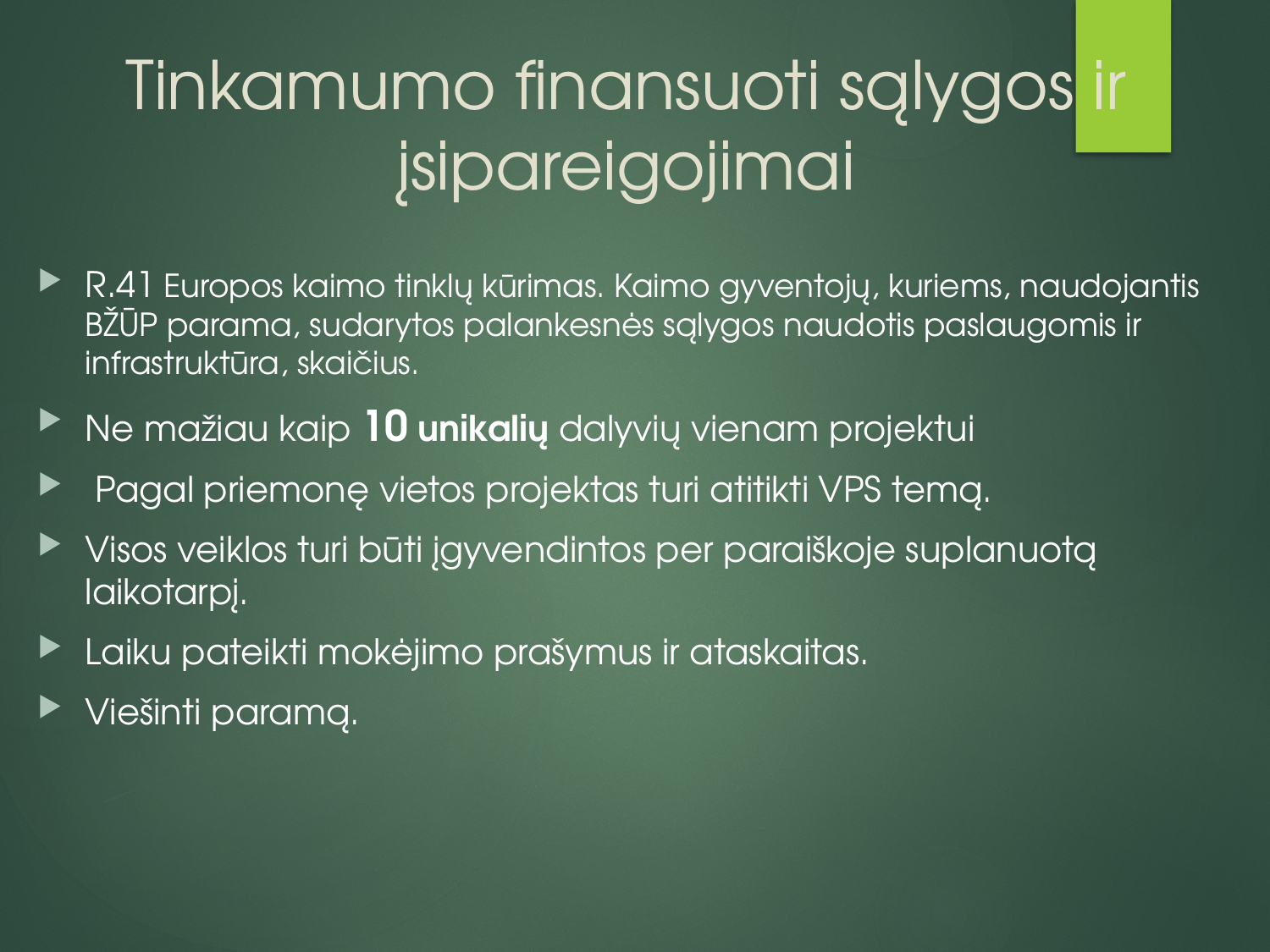

# Tinkamumo finansuoti sąlygos ir įsipareigojimai
R.41 Europos kaimo tinklų kūrimas. Kaimo gyventojų, kuriems, naudojantis BŽŪP parama, sudarytos palankesnės sąlygos naudotis paslaugomis ir infrastruktūra, skaičius.
Ne mažiau kaip 10 unikalių dalyvių vienam projektui
 Pagal priemonę vietos projektas turi atitikti VPS temą.
Visos veiklos turi būti įgyvendintos per paraiškoje suplanuotą laikotarpį.
Laiku pateikti mokėjimo prašymus ir ataskaitas.
Viešinti paramą.